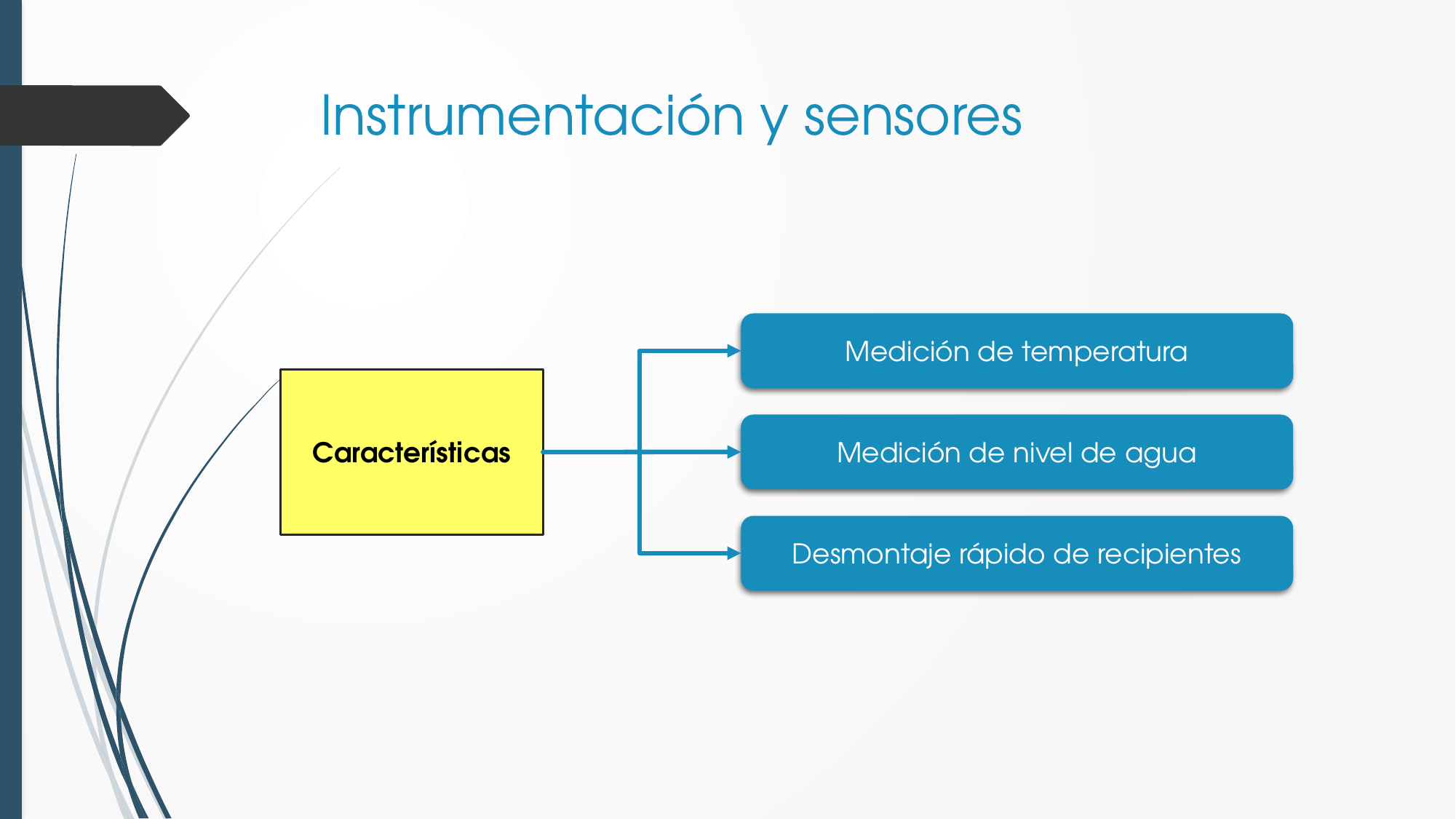

# Instrumentación y sensores
Medición de temperatura
Características
Medición de nivel de agua
Desmontaje rápido de recipientes